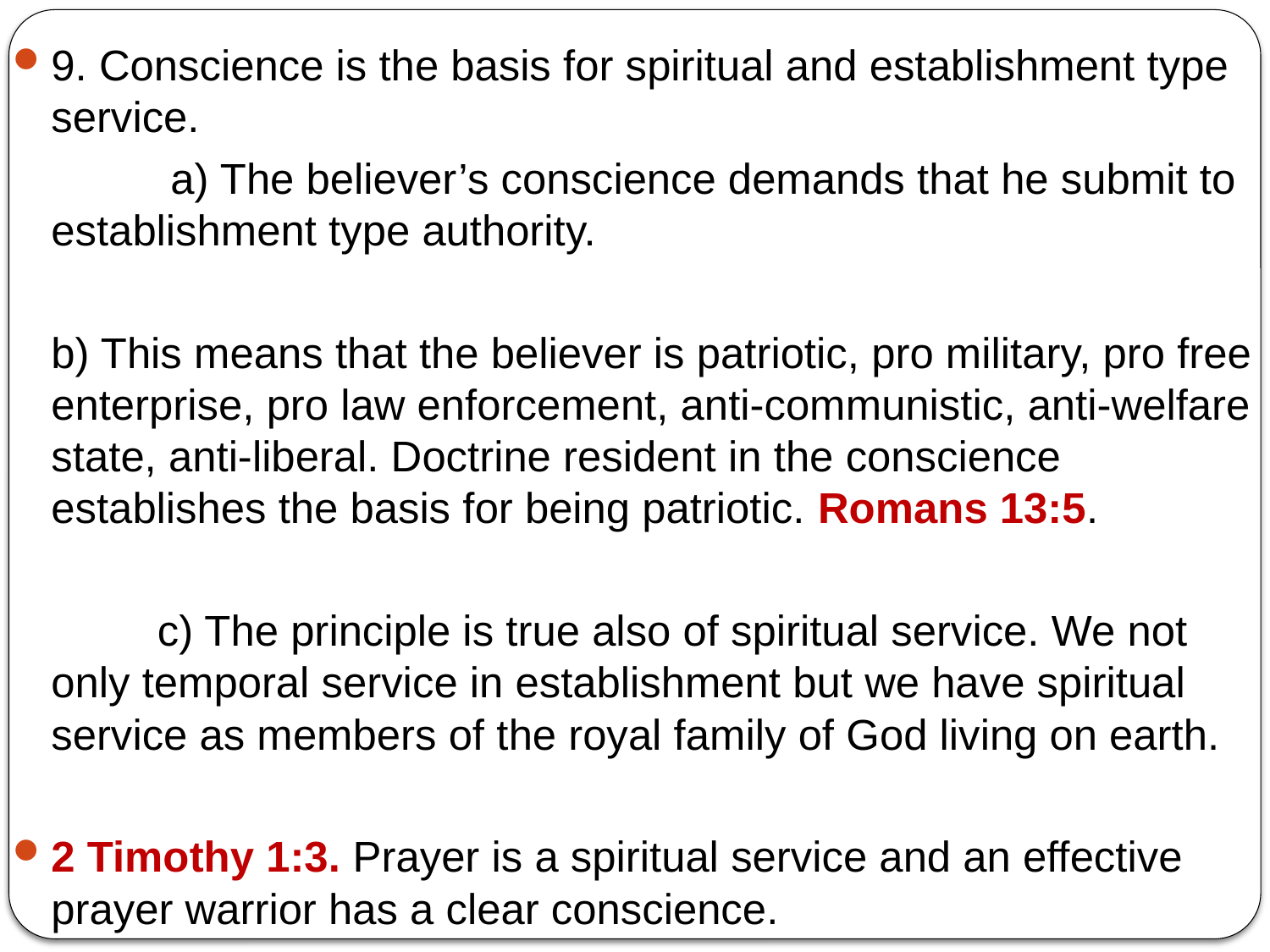

9. Conscience is the basis for spiritual and establishment type service.
    	a) The believer’s conscience demands that he submit to establishment type authority.

		b) This means that the believer is patriotic, pro military, pro free enterprise, pro law enforcement, anti-communistic, anti-welfare state, anti-liberal. Doctrine resident in the conscience establishes the basis for being patriotic. Romans 13:5.

            c) The principle is true also of spiritual service. We not only temporal service in establishment but we have spiritual service as members of the royal family of God living on earth.

2 Timothy 1:3. Prayer is a spiritual service and an effective prayer warrior has a clear conscience.